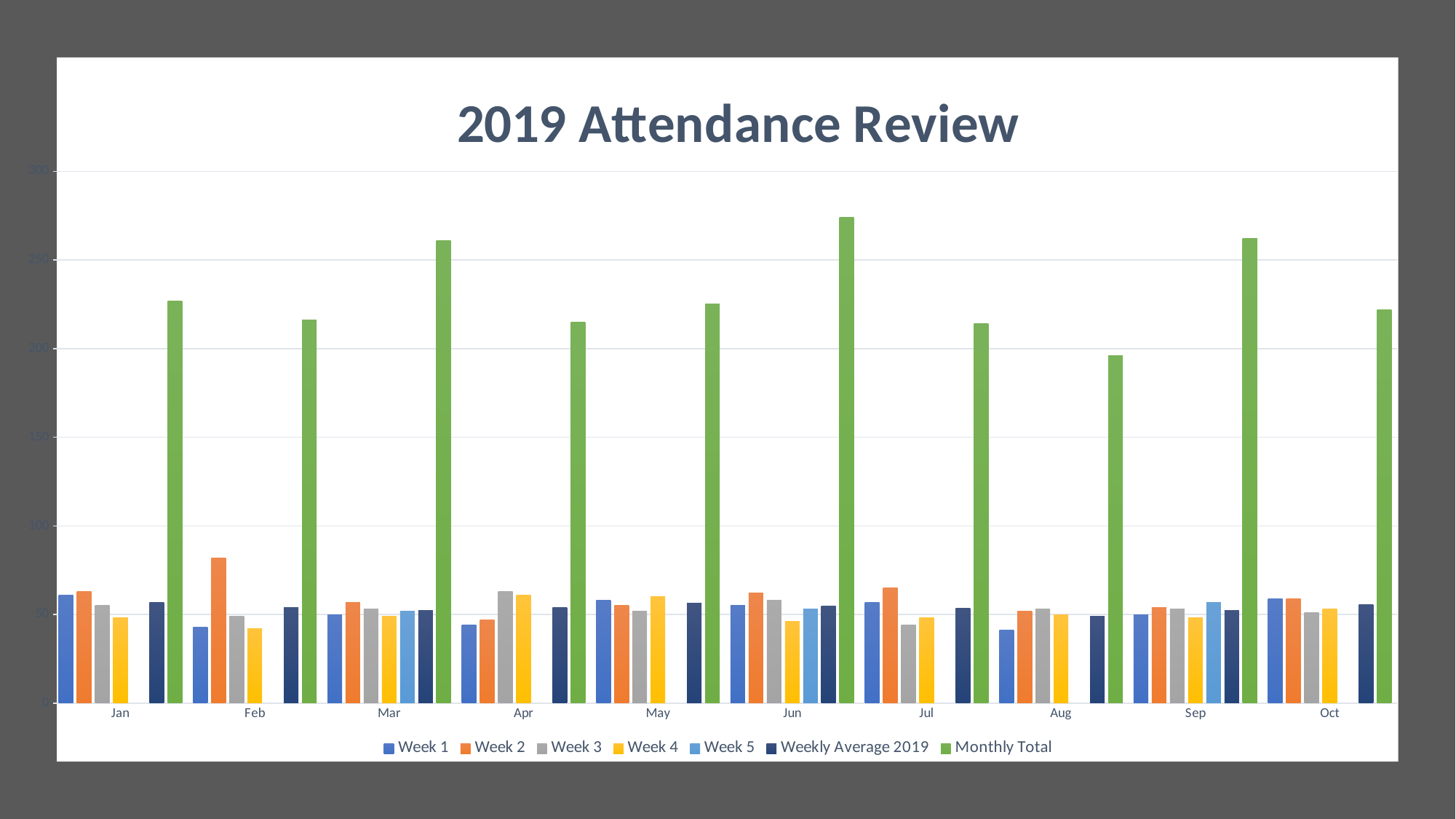

### Chart: 2019 Attendance Review

| Category | Week 1 | Week 2 | Week 3 | Week 4 | Week 5 | Weekly Average 2019 | Monthly Total |
|---|---|---|---|---|---|---|---|
| Jan | 61.0 | 63.0 | 55.0 | 48.0 | None | 56.75 | 227.0 |
| Feb | 43.0 | 82.0 | 49.0 | 42.0 | None | 54.0 | 216.0 |
| Mar | 50.0 | 57.0 | 53.0 | 49.0 | 52.0 | 52.2 | 261.0 |
| Apr | 44.0 | 47.0 | 63.0 | 61.0 | None | 53.75 | 215.0 |
| May | 58.0 | 55.0 | 52.0 | 60.0 | None | 56.25 | 225.0 |
| Jun | 55.0 | 62.0 | 58.0 | 46.0 | 53.0 | 54.8 | 274.0 |
| Jul | 57.0 | 65.0 | 44.0 | 48.0 | None | 53.5 | 214.0 |
| Aug | 41.0 | 52.0 | 53.0 | 50.0 | None | 49.0 | 196.0 |
| Sep | 50.0 | 54.0 | 53.0 | 48.0 | 57.0 | 52.4 | 262.0 |
| Oct | 59.0 | 59.0 | 51.0 | 53.0 | None | 55.5 | 222.0 |